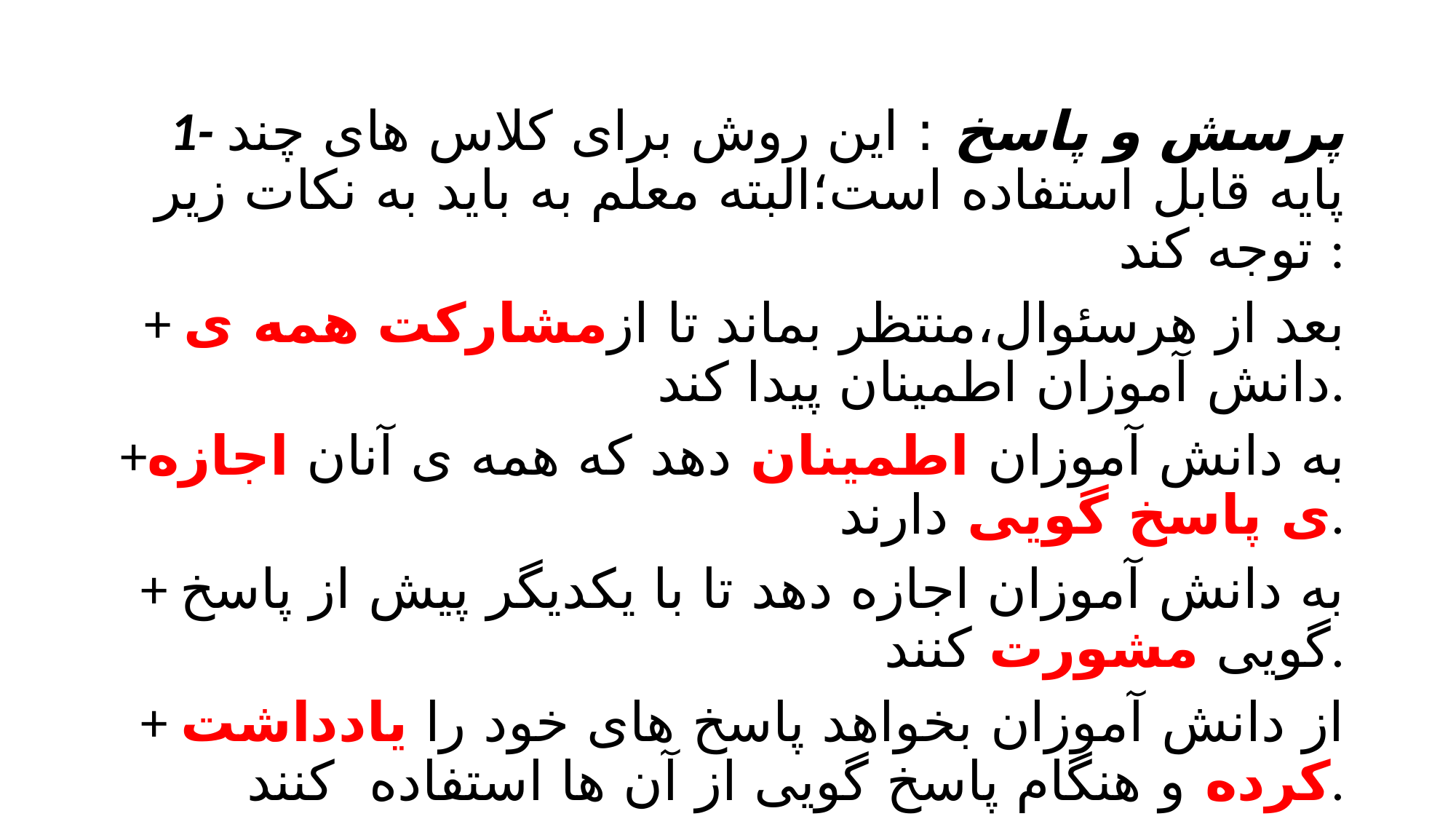

1- پرسش و پاسخ : این روش برای کلاس های چند پایه قابل استفاده است؛البته معلم به باید به نکات زیر توجه کند :
+ بعد از هرسئوال،منتظر بماند تا ازمشارکت همه ی دانش آموزان اطمینان پیدا کند.
+به دانش آموزان اطمینان دهد که همه ی آنان اجازه ی پاسخ گویی دارند.
+ به دانش آموزان اجازه دهد تا با یکدیگر پیش از پاسخ گویی مشورت کنند.
+ از دانش آموزان بخواهد پاسخ های خود را یادداشت کرده و هنگام پاسخ گویی از آن ها استفاده  کنند.